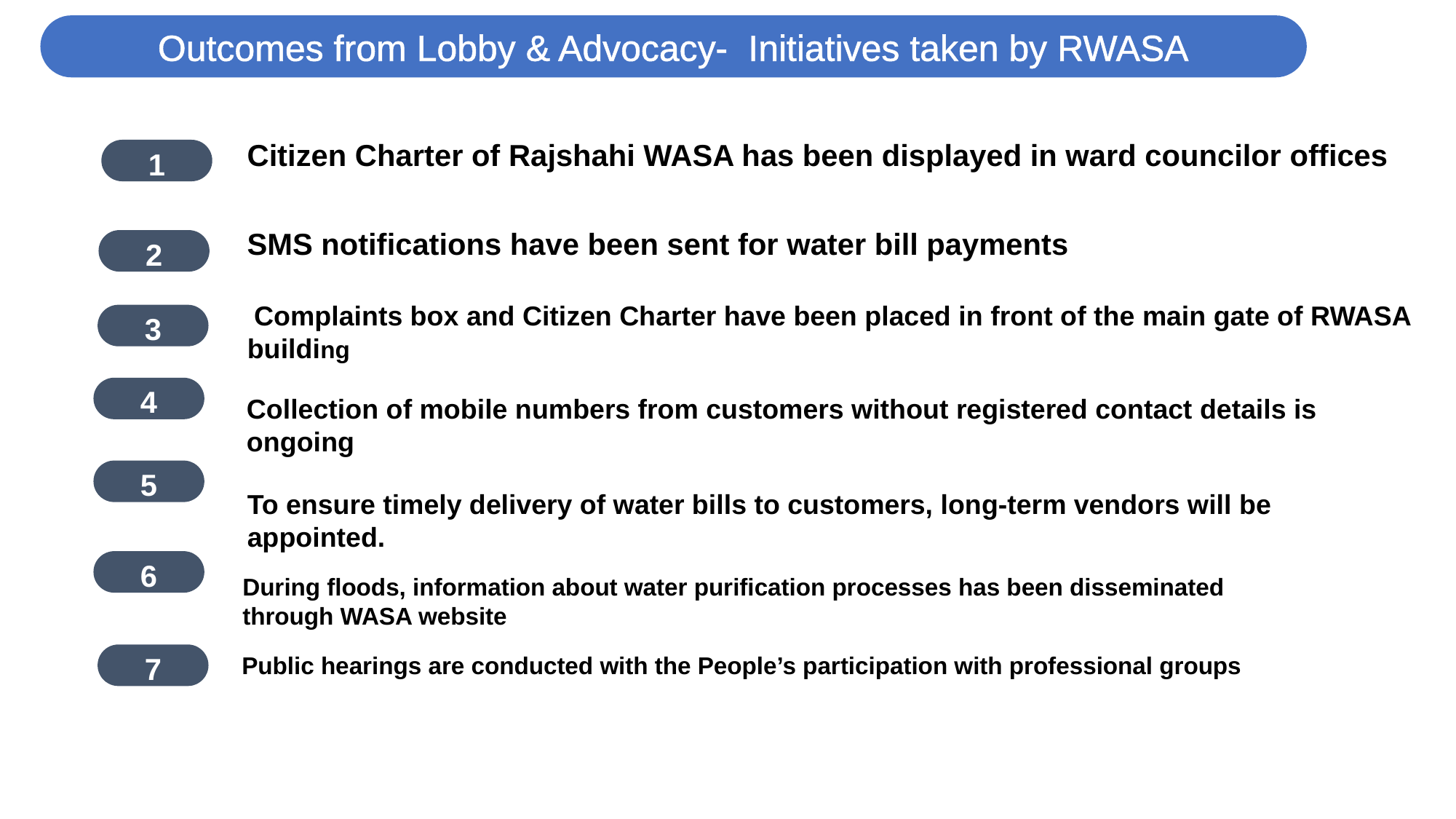

Outcomes from Lobby & Advocacy-  Initiatives taken by RWASA
Citizen Charter of Rajshahi WASA has been displayed in ward councilor offices
1
SMS notifications have been sent for water bill payments
2
 Complaints box and Citizen Charter have been placed in front of the main gate of RWASA building
3
4
Collection of mobile numbers from customers without registered contact details is ongoing
5
To ensure timely delivery of water bills to customers, long-term vendors will be appointed.
6
During floods, information about water purification processes has been disseminated through WASA website
7
Public hearings are conducted with the People’s participation with professional groups